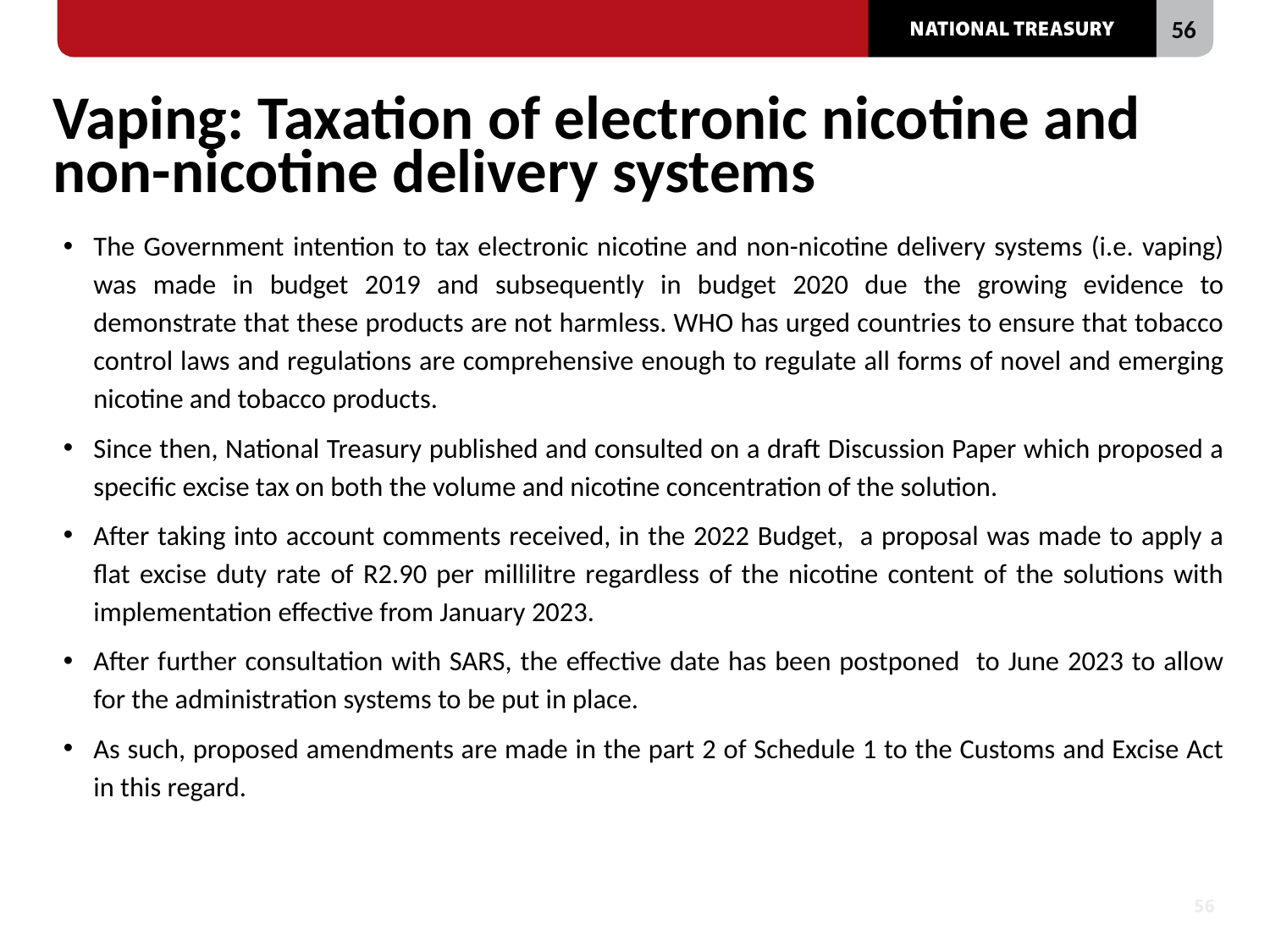

# Vaping: Taxation of electronic nicotine and non-nicotine delivery systems
The Government intention to tax electronic nicotine and non-nicotine delivery systems (i.e. vaping) was made in budget 2019 and subsequently in budget 2020 due the growing evidence to demonstrate that these products are not harmless. WHO has urged countries to ensure that tobacco control laws and regulations are comprehensive enough to regulate all forms of novel and emerging nicotine and tobacco products.
Since then, National Treasury published and consulted on a draft Discussion Paper which proposed a specific excise tax on both the volume and nicotine concentration of the solution.
After taking into account comments received, in the 2022 Budget,  a proposal was made to apply a flat excise duty rate of R2.90 per millilitre regardless of the nicotine content of the solutions with implementation effective from January 2023.
After further consultation with SARS, the effective date has been postponed  to June 2023 to allow for the administration systems to be put in place.
As such, proposed amendments are made in the part 2 of Schedule 1 to the Customs and Excise Act in this regard.

56